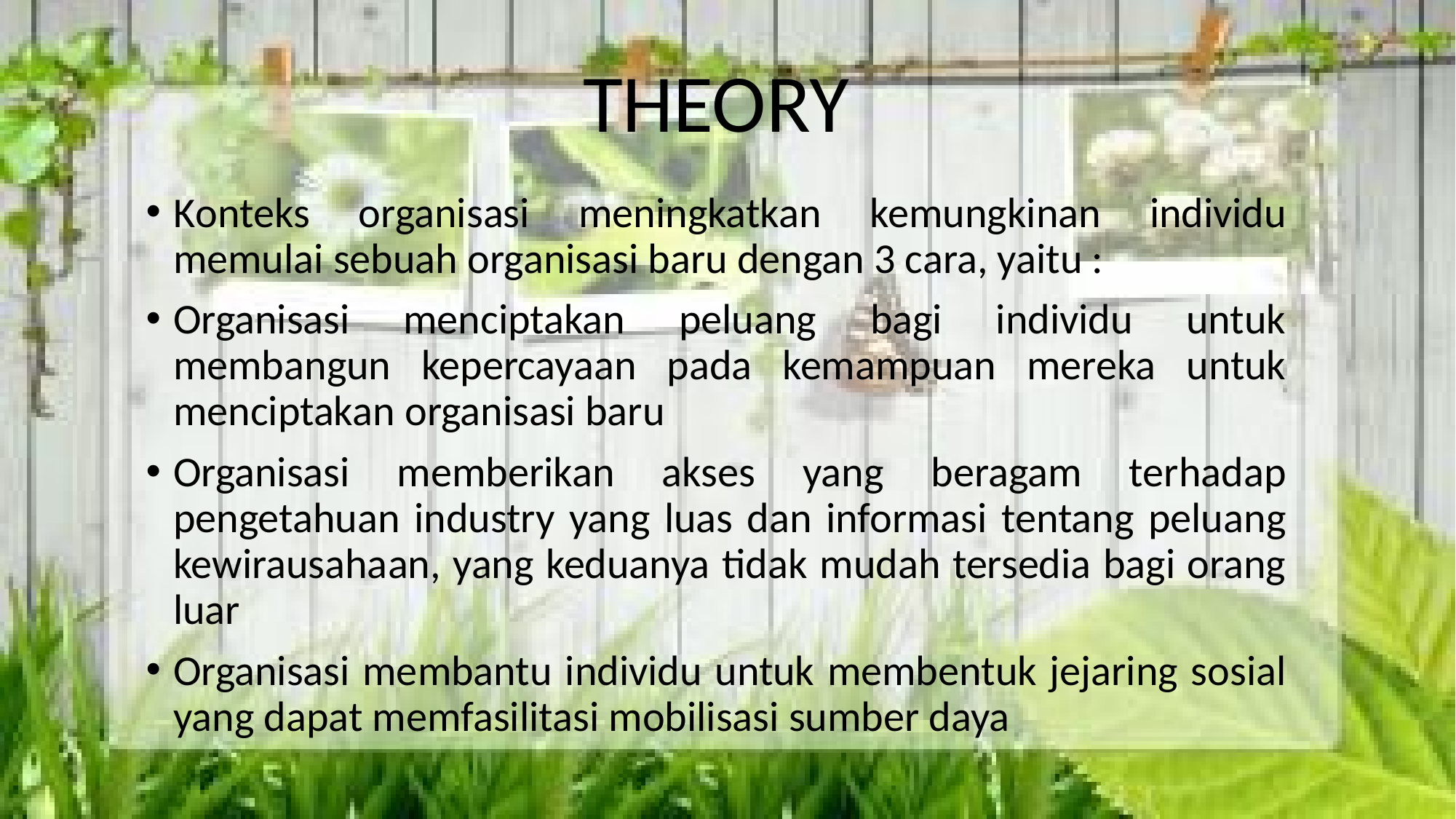

# THEORY
Konteks organisasi meningkatkan kemungkinan individu memulai sebuah organisasi baru dengan 3 cara, yaitu :
Organisasi menciptakan peluang bagi individu untuk membangun kepercayaan pada kemampuan mereka untuk menciptakan organisasi baru
Organisasi memberikan akses yang beragam terhadap pengetahuan industry yang luas dan informasi tentang peluang kewirausahaan, yang keduanya tidak mudah tersedia bagi orang luar
Organisasi membantu individu untuk membentuk jejaring sosial yang dapat memfasilitasi mobilisasi sumber daya